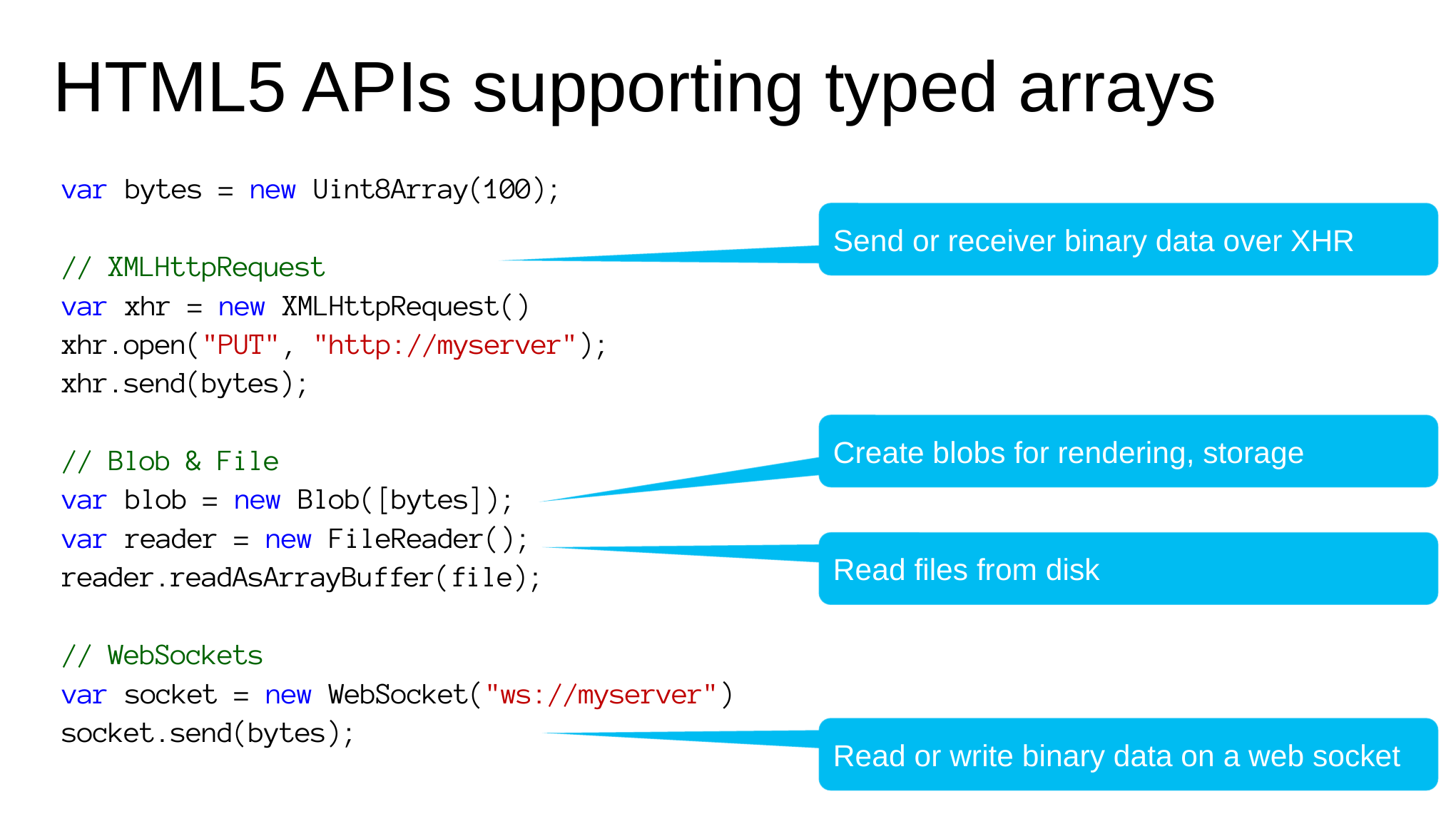

# HTML5 APIs supporting typed arrays
var bytes = new Uint8Array(100);

// XMLHttpRequest
var xhr = new XMLHttpRequest()
xhr.open("PUT", "http://myserver");
xhr.send(bytes);

// Blob & File
var blob = new Blob([bytes]);
var reader = new FileReader();
reader.readAsArrayBuffer(file);

// WebSockets
var socket = new WebSocket("ws://myserver")
socket.send(bytes);

Send or receiver binary data over XHR
Create blobs for rendering, storage
Read files from disk
Read or write binary data on a web socket